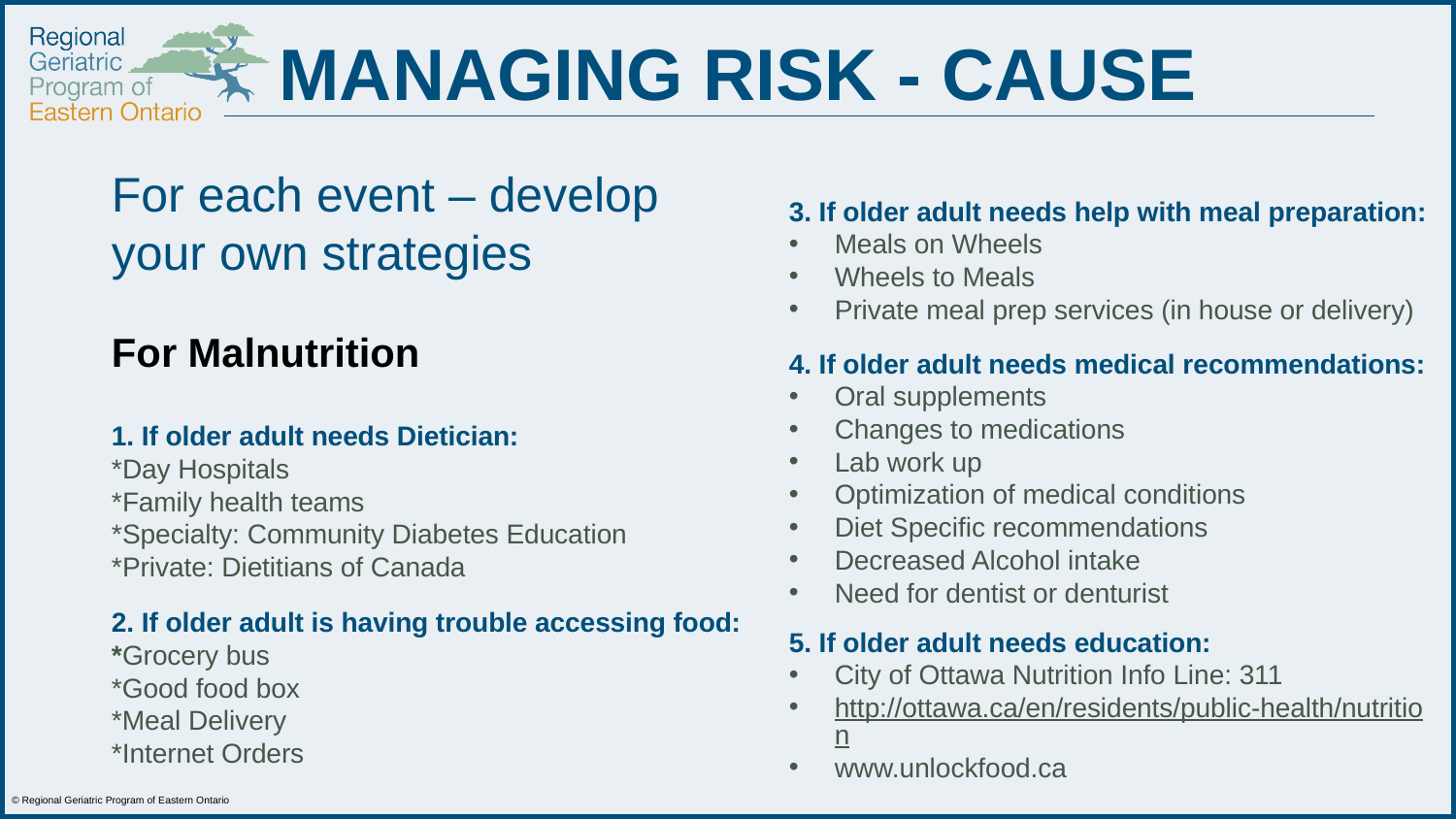

MANAGING RISK - CAUSE
# For each event – develop your own strategies
3. If older adult needs help with meal preparation:
Meals on Wheels
Wheels to Meals
Private meal prep services (in house or delivery)
For Malnutrition

1. If older adult needs Dietician:
*Day Hospitals
*Family health teams
*Specialty: Community Diabetes Education
*Private: Dietitians of Canada

4. If older adult needs medical recommendations:
Oral supplements
Changes to medications
Lab work up
Optimization of medical conditions
Diet Specific recommendations
Decreased Alcohol intake
Need for dentist or denturist
2. If older adult is having trouble accessing food:
*Grocery bus
*Good food box
*Meal Delivery
*Internet Orders
5. If older adult needs education:
City of Ottawa Nutrition Info Line: 311
http://ottawa.ca/en/residents/public-health/nutrition
www.unlockfood.ca